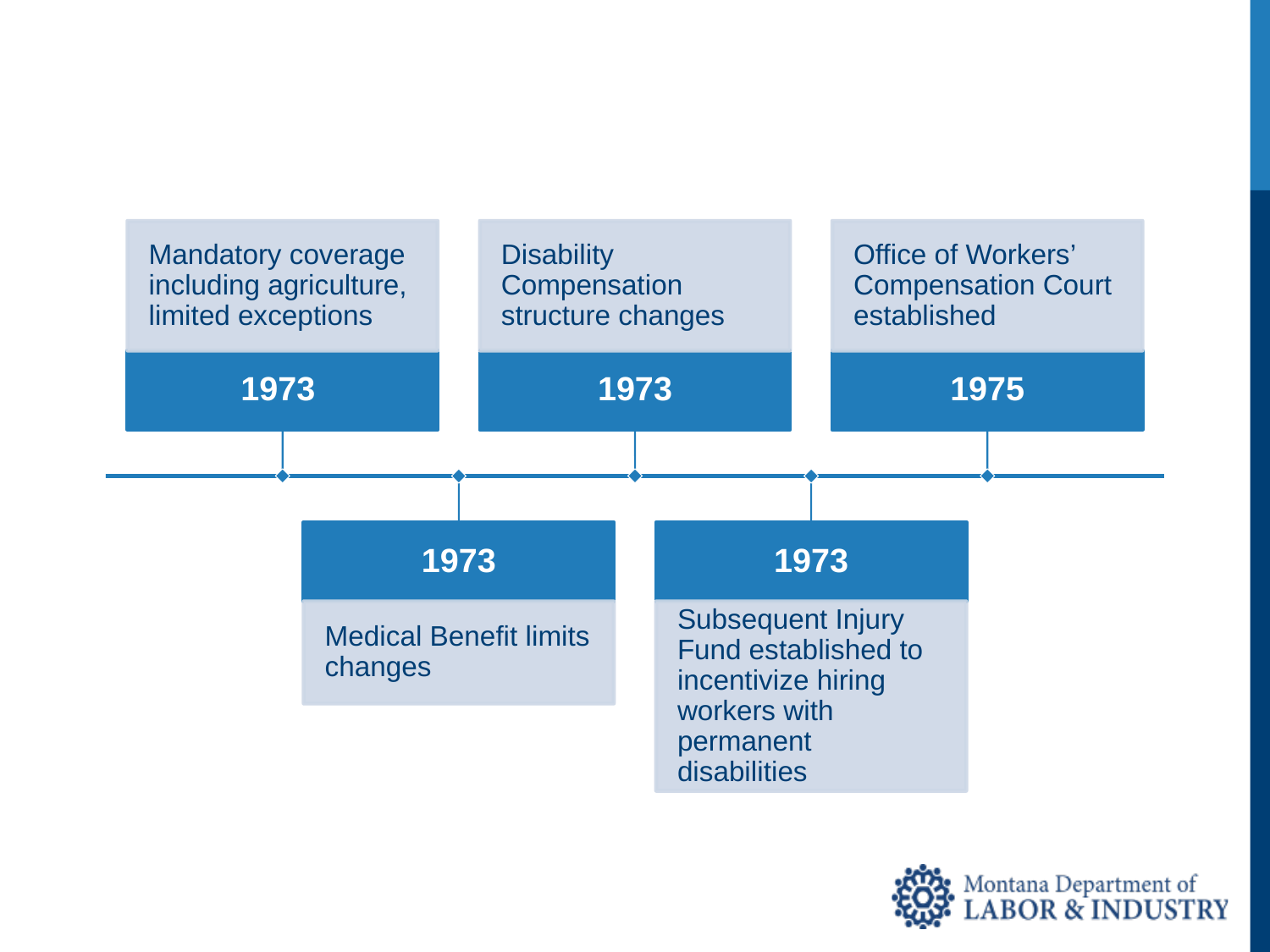

1973
Mandatory coverage including agriculture, limited exceptions
1973
Medical Benefit limits changes
1973
Disability Compensation structure changes
1973
Subsequent Injury Fund established to incentivize hiring workers with permanent disabilities
1975
Office of Workers’ Compensation Court established